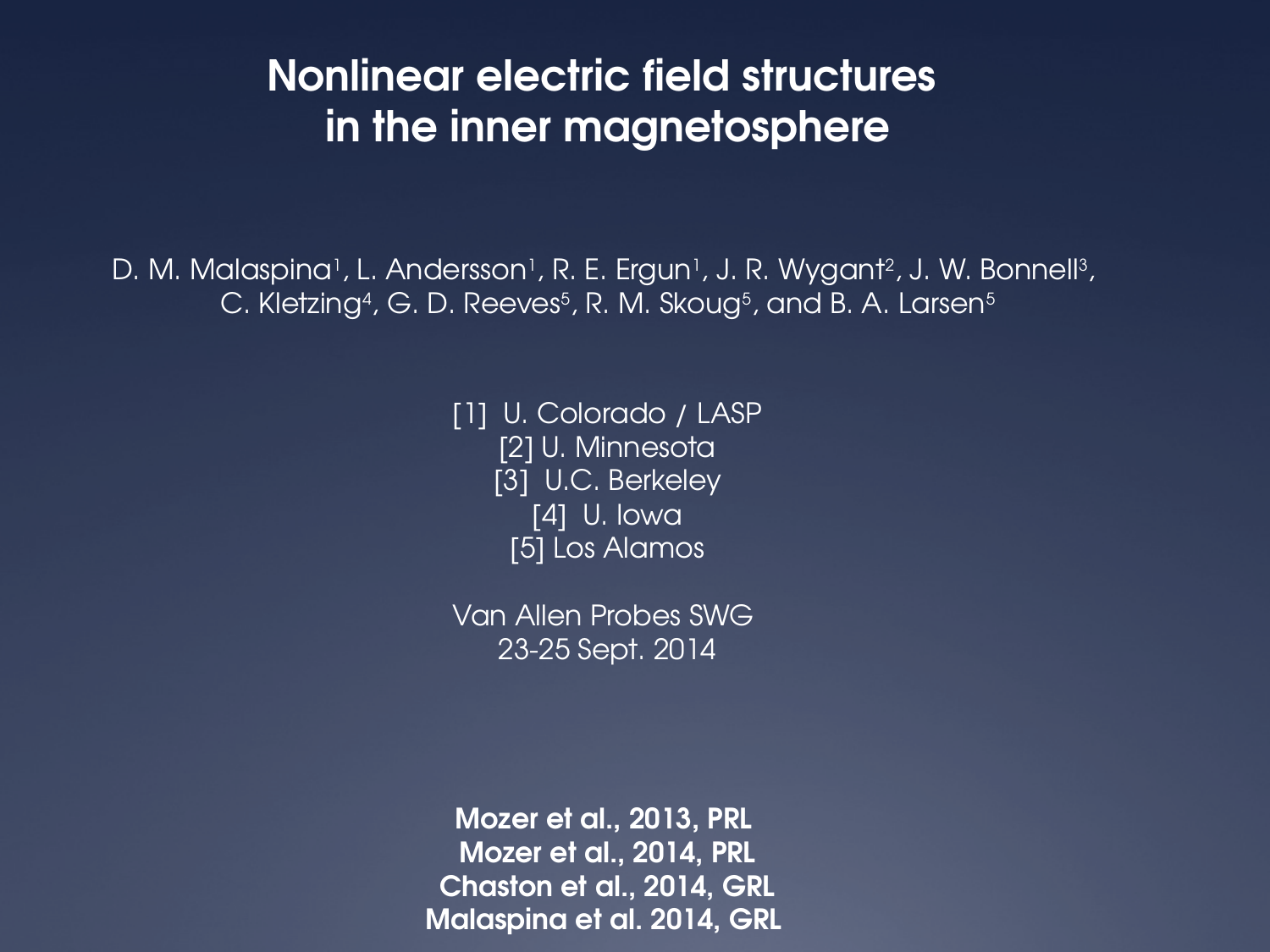

Nonlinear electric field structures
in the inner magnetosphere

D. M. Malaspina1, L. Andersson1, R. E. Ergun1, J. R. Wygant2, J. W. Bonnell3,
C. Kletzing4, G. D. Reeves5, R. M. Skoug5, and B. A. Larsen5

[1]  U. Colorado / LASP
[2] U. Minnesota
[3]  U.C. Berkeley
[4]  U. Iowa
[5] Los Alamos

Van Allen Probes SWG
23-25 Sept. 2014

Mozer et al., 2013, PRL
Mozer et al., 2014, PRL
Chaston et al., 2014, GRL
Malaspina et al. 2014, GRL